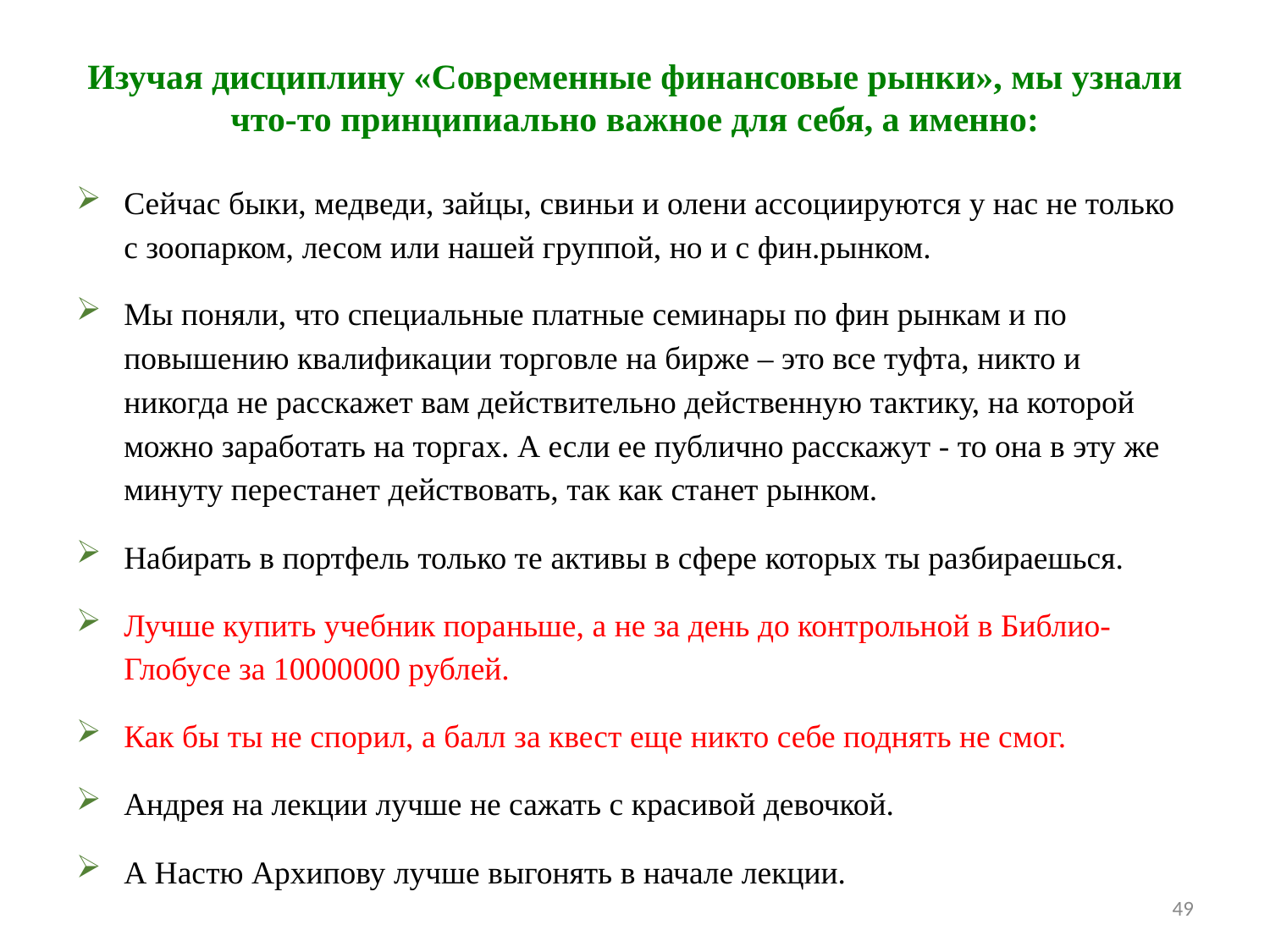

# Изучая дисциплину «Современные финансовые рынки», мы узнали что-то принципиально важное для себя, а именно:
Сейчас быки, медведи, зайцы, свиньи и олени ассоциируются у нас не только с зоопарком, лесом или нашей группой, но и с фин.рынком.
Мы поняли, что специальные платные семинары по фин рынкам и по повышению квалификации торговле на бирже – это все туфта, никто и никогда не расскажет вам действительно действенную тактику, на которой можно заработать на торгах. А если ее публично расскажут - то она в эту же минуту перестанет действовать, так как станет рынком.
Набирать в портфель только те активы в сфере которых ты разбираешься.
Лучше купить учебник пораньше, а не за день до контрольной в Библио-Глобусе за 10000000 рублей.
Как бы ты не спорил, а балл за квест еще никто себе поднять не смог.
Андрея на лекции лучше не сажать с красивой девочкой.
А Настю Архипову лучше выгонять в начале лекции.

49